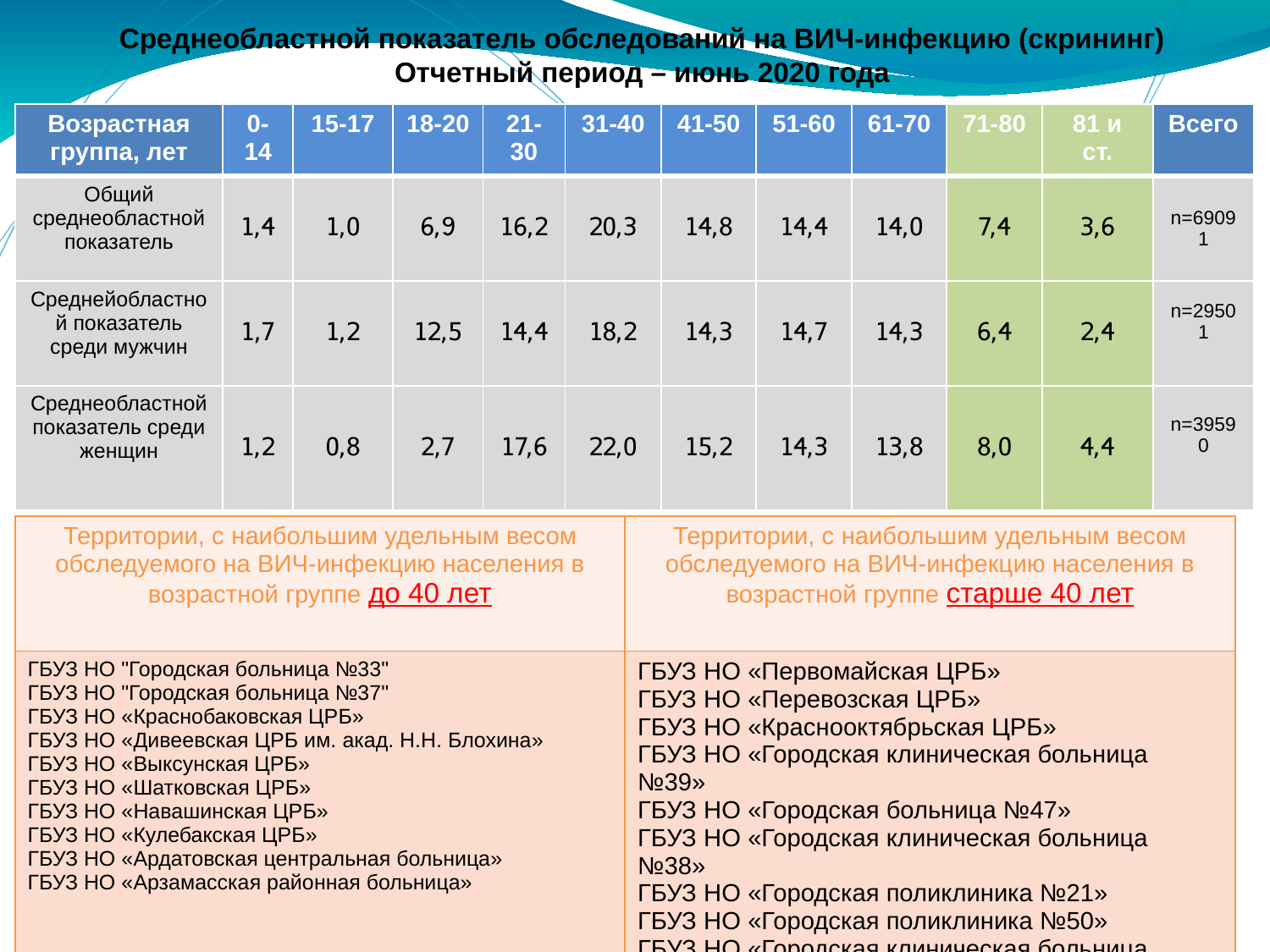

Среднеобластной показатель обследований на ВИЧ-инфекцию (скрининг)
Отчетный период – июнь 2020 года
| Возрастная группа, лет | 0-14 | 15-17 | 18-20 | 21-30 | 31-40 | 41-50 | 51-60 | 61-70 | 71-80 | 81 и ст. | Всего |
| --- | --- | --- | --- | --- | --- | --- | --- | --- | --- | --- | --- |
| Общий среднеобластной показатель | 1,4 | 1,0 | 6,9 | 16,2 | 20,3 | 14,8 | 14,4 | 14,0 | 7,4 | 3,6 | n=69091 |
| Среднейобластной показатель среди мужчин | 1,7 | 1,2 | 12,5 | 14,4 | 18,2 | 14,3 | 14,7 | 14,3 | 6,4 | 2,4 | n=29501 |
| Среднеобластной показатель среди женщин | 1,2 | 0,8 | 2,7 | 17,6 | 22,0 | 15,2 | 14,3 | 13,8 | 8,0 | 4,4 | n=39590 |
| Территории, с наибольшим удельным весом обследуемого на ВИЧ-инфекцию населения в возрастной группе до 40 лет | Территории, с наибольшим удельным весом обследуемого на ВИЧ-инфекцию населения в возрастной группе старше 40 лет |
| --- | --- |
| ГБУЗ НО "Городская больница №33" ГБУЗ НО "Городская больница №37" ГБУЗ НО «Краснобаковская ЦРБ» ГБУЗ НО «Дивеевская ЦРБ им. акад. Н.Н. Блохина» ГБУЗ НО «Выксунская ЦРБ» ГБУЗ НО «Шатковская ЦРБ» ГБУЗ НО «Навашинская ЦРБ» ГБУЗ НО «Кулебакская ЦРБ» ГБУЗ НО «Ардатовская центральная больница» ГБУЗ НО «Арзамасская районная больница» | ГБУЗ НО «Первомайская ЦРБ» ГБУЗ НО «Перевозская ЦРБ» ГБУЗ НО «Краснооктябрьская ЦРБ» ГБУЗ НО «Городская клиническая больница №39» ГБУЗ НО «Городская больница №47» ГБУЗ НО «Городская клиническая больница №38» ГБУЗ НО «Городская поликлиника №21» ГБУЗ НО «Городская поликлиника №50» ГБУЗ НО «Городская клиническая больница №12» |